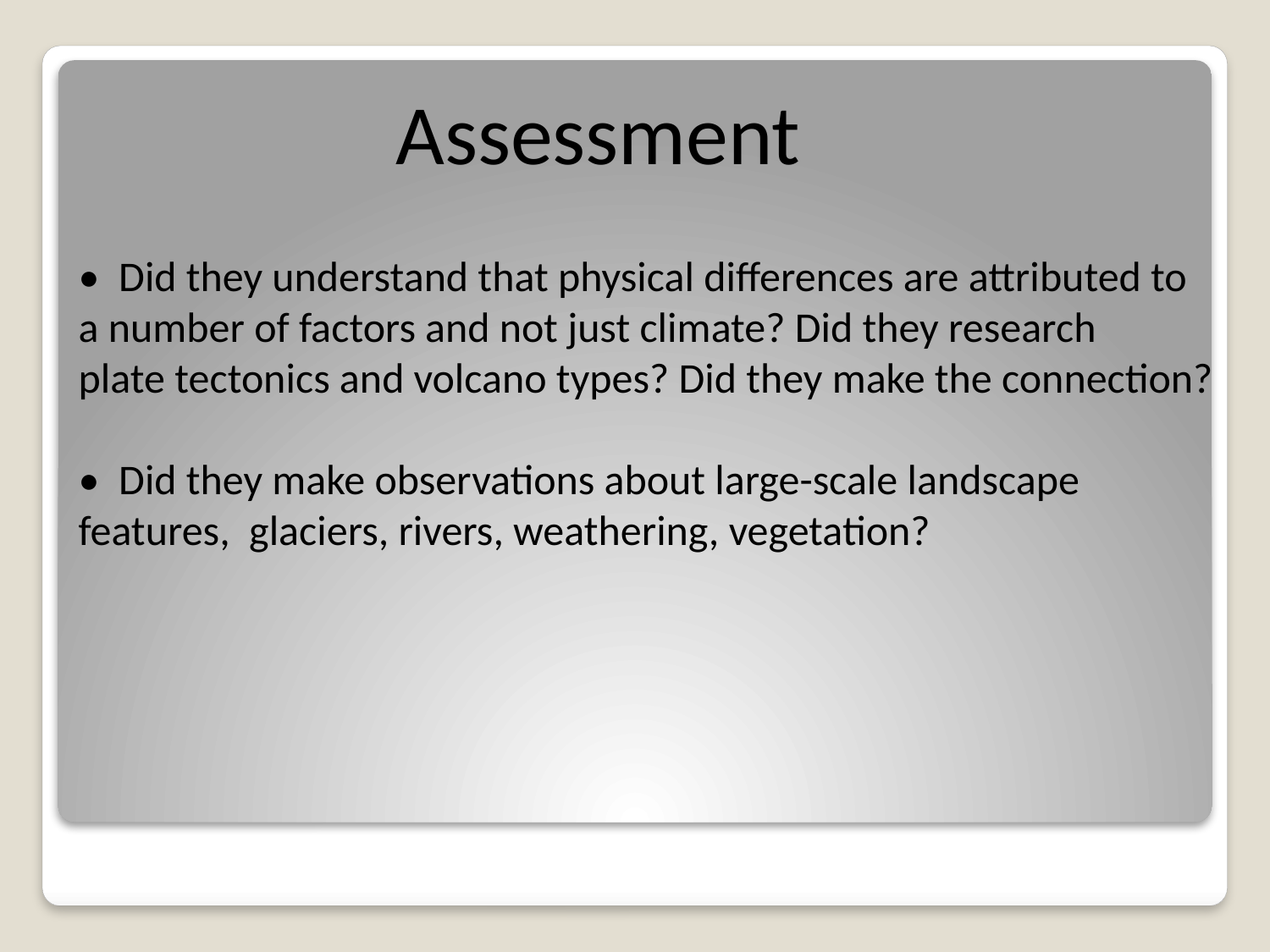

Assessment
•  Did they understand that physical differences are attributed to
a number of factors and not just climate? Did they research
plate tectonics and volcano types? Did they make the connection?

•  Did they make observations about large-scale landscape
features,  glaciers, rivers, weathering, vegetation?